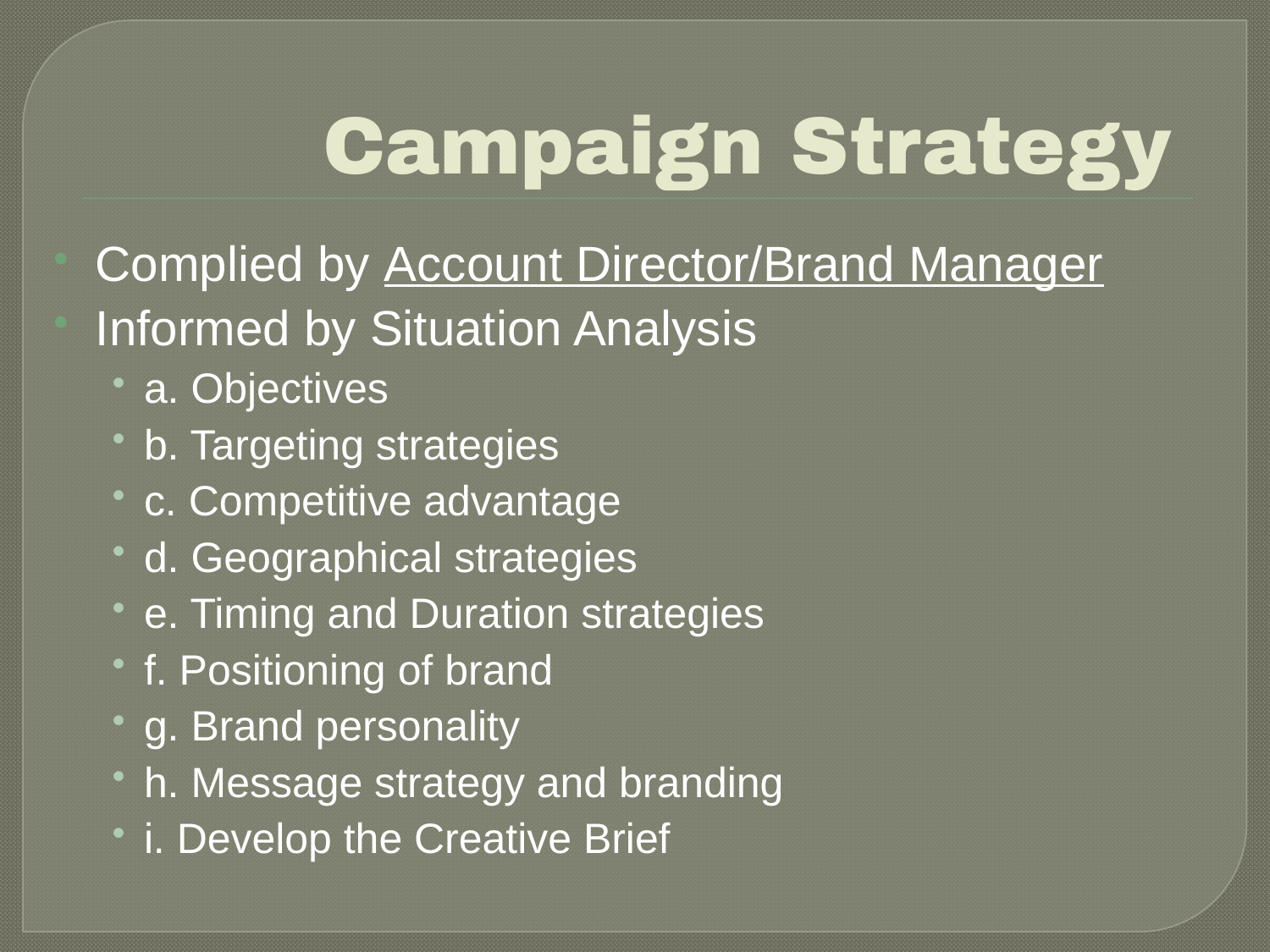

# Campaign Strategy
Complied by Account Director/Brand Manager
Informed by Situation Analysis
a. Objectives
b. Targeting strategies
c. Competitive advantage
d. Geographical strategies
e. Timing and Duration strategies
f. Positioning of brand
g. Brand personality
h. Message strategy and branding
i. Develop the Creative Brief